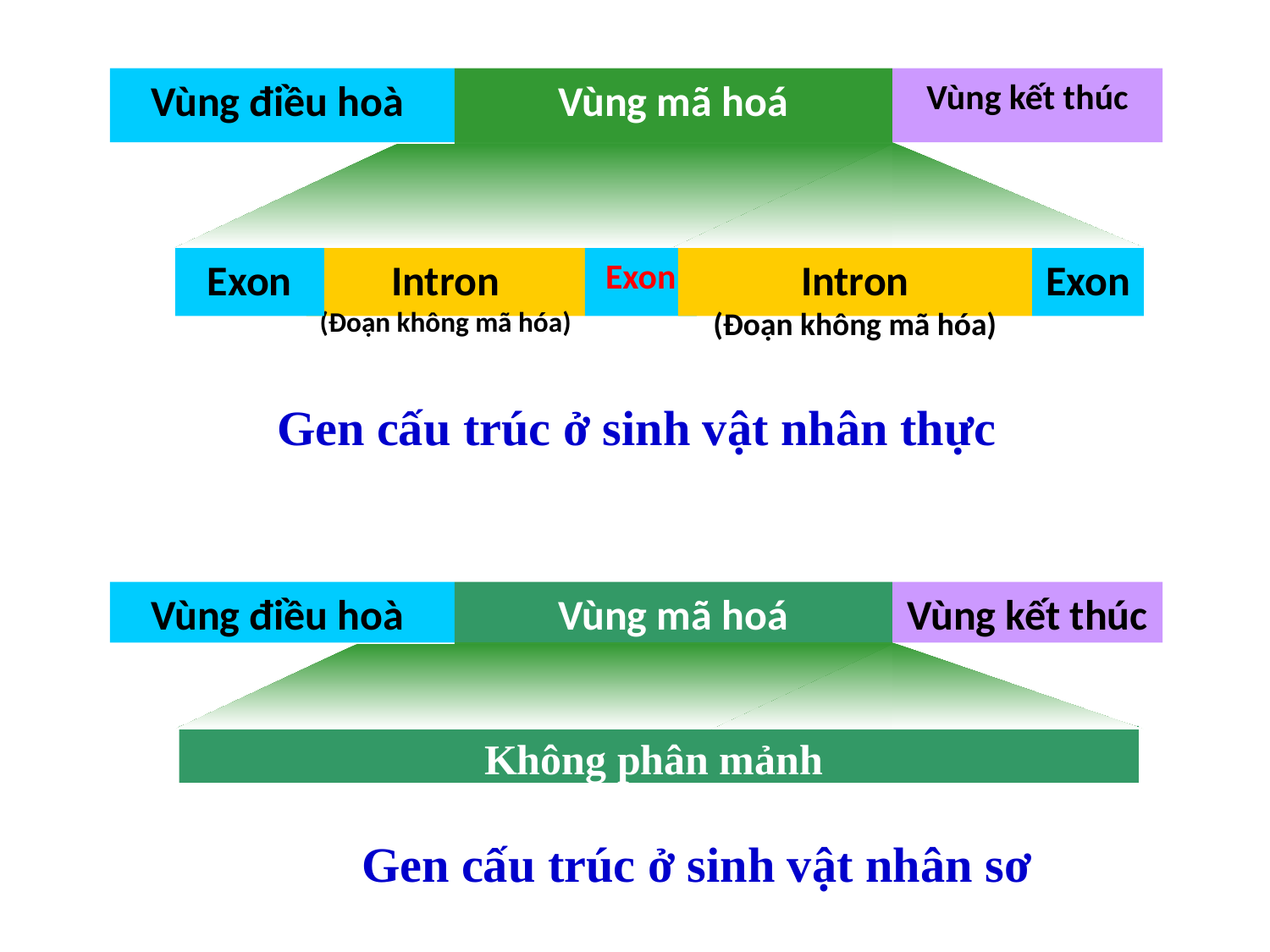

Vùng điều hoà
Vùng mã hoá
Vùng kết thúc

Exon
Intron
(Đoạn không mã hóa)
Exon
Intron
(Đoạn không mã hóa)

Exon
Gen cấu trúc ở sinh vật nhân thực
Vùng điều hoà
Vùng mã hoá
Vùng kết thúc

Không phân mảnh

Gen cấu trúc ở sinh vật nhân sơ